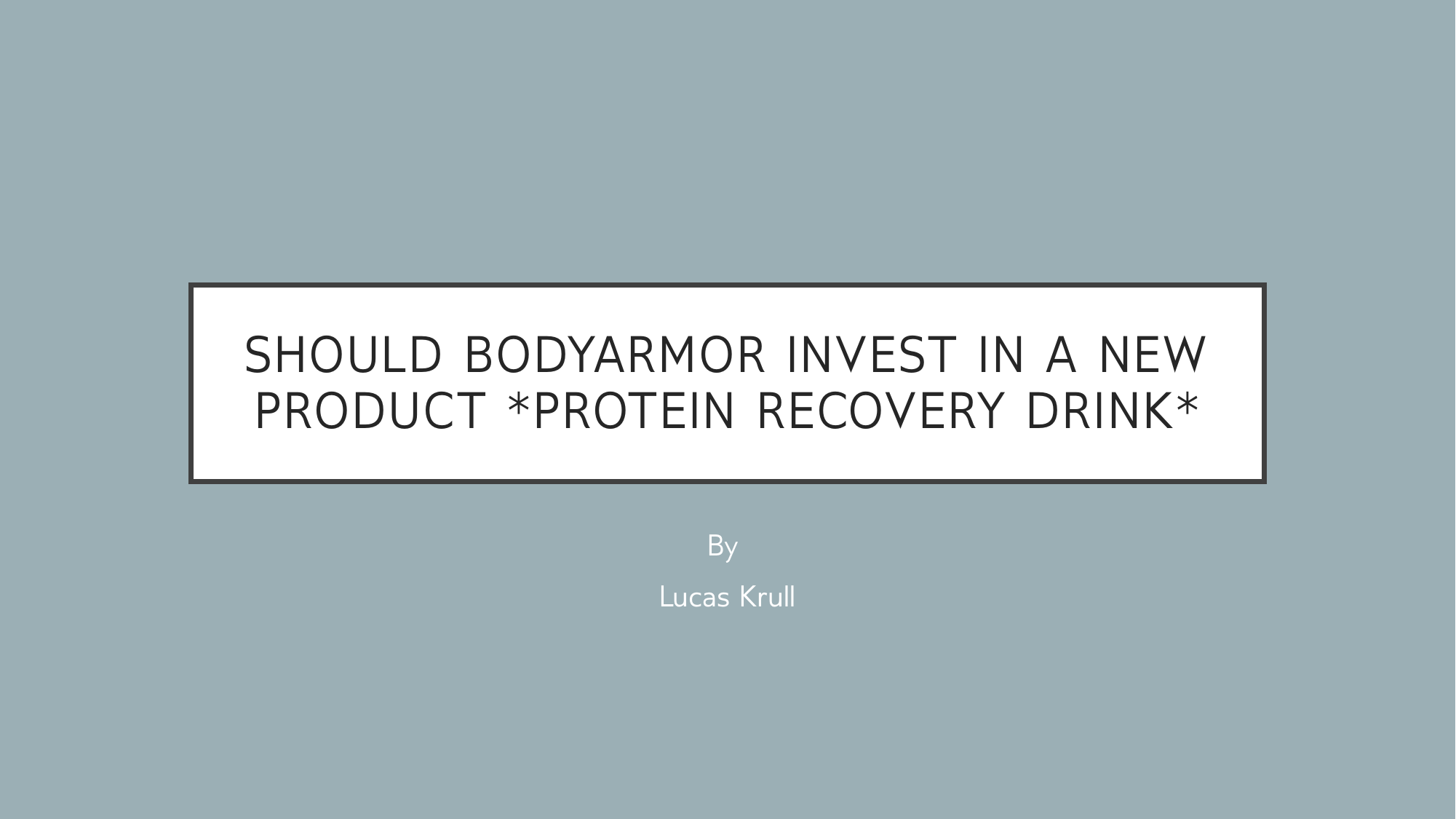

# Should bodyarmor invest in a new product *protein recovery drink*
By
Lucas Krull